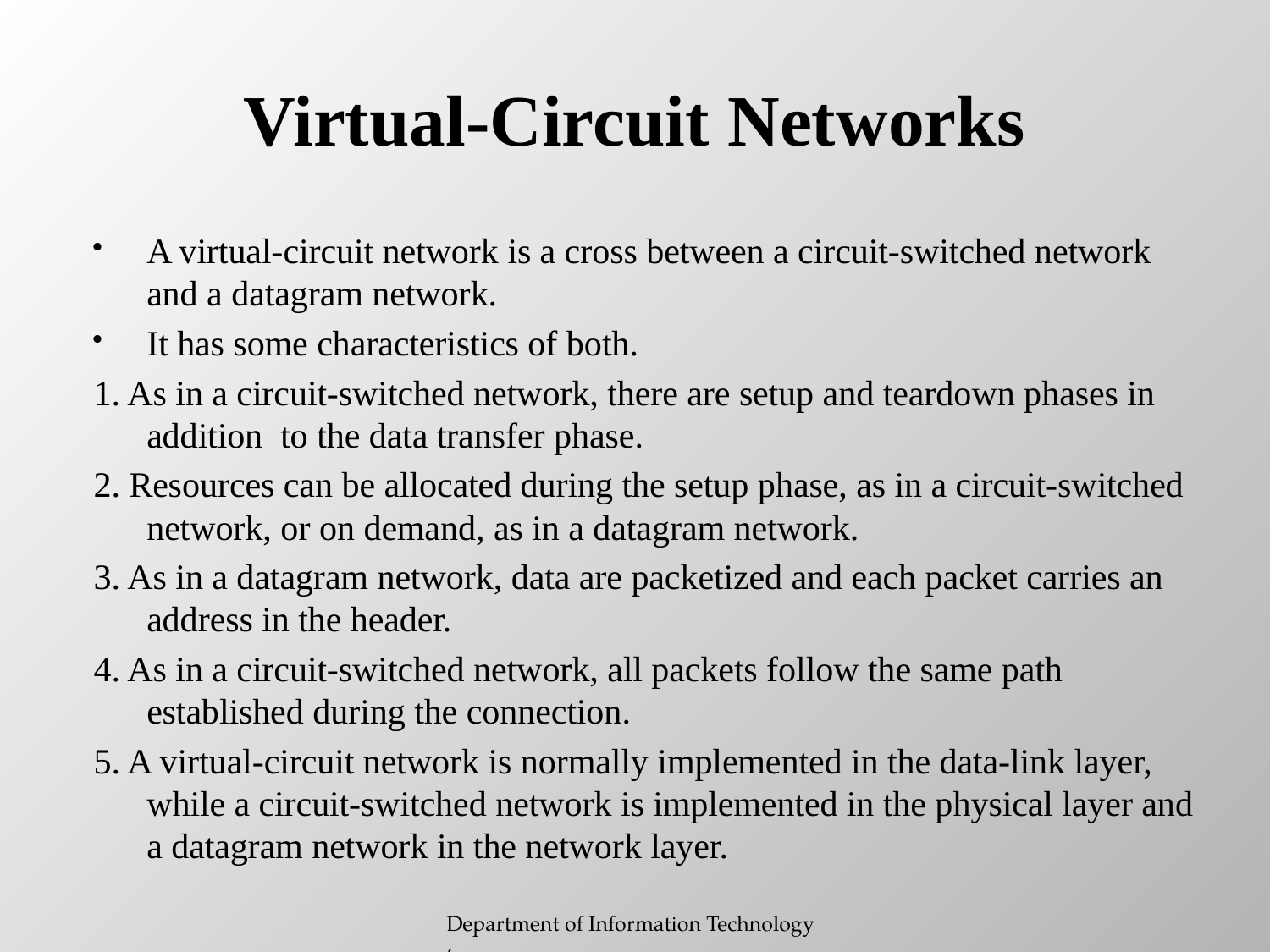

# Virtual-Circuit Networks
A virtual-circuit network is a cross between a circuit-switched network and a datagram network.
It has some characteristics of both.
1. As in a circuit-switched network, there are setup and teardown phases in addition  to the data transfer phase.
2. Resources can be allocated during the setup phase, as in a circuit-switched network, or on demand, as in a datagram network.
3. As in a datagram network, data are packetized and each packet carries an address in the header.
4. As in a circuit-switched network, all packets follow the same path established during the connection.
5. A virtual-circuit network is normally implemented in the data-link layer, while a circuit-switched network is implemented in the physical layer and a datagram network in the network layer.
Department of Information Technology ,                                                                                        SIES College of Arts, Science & Commerce (Autonomous)